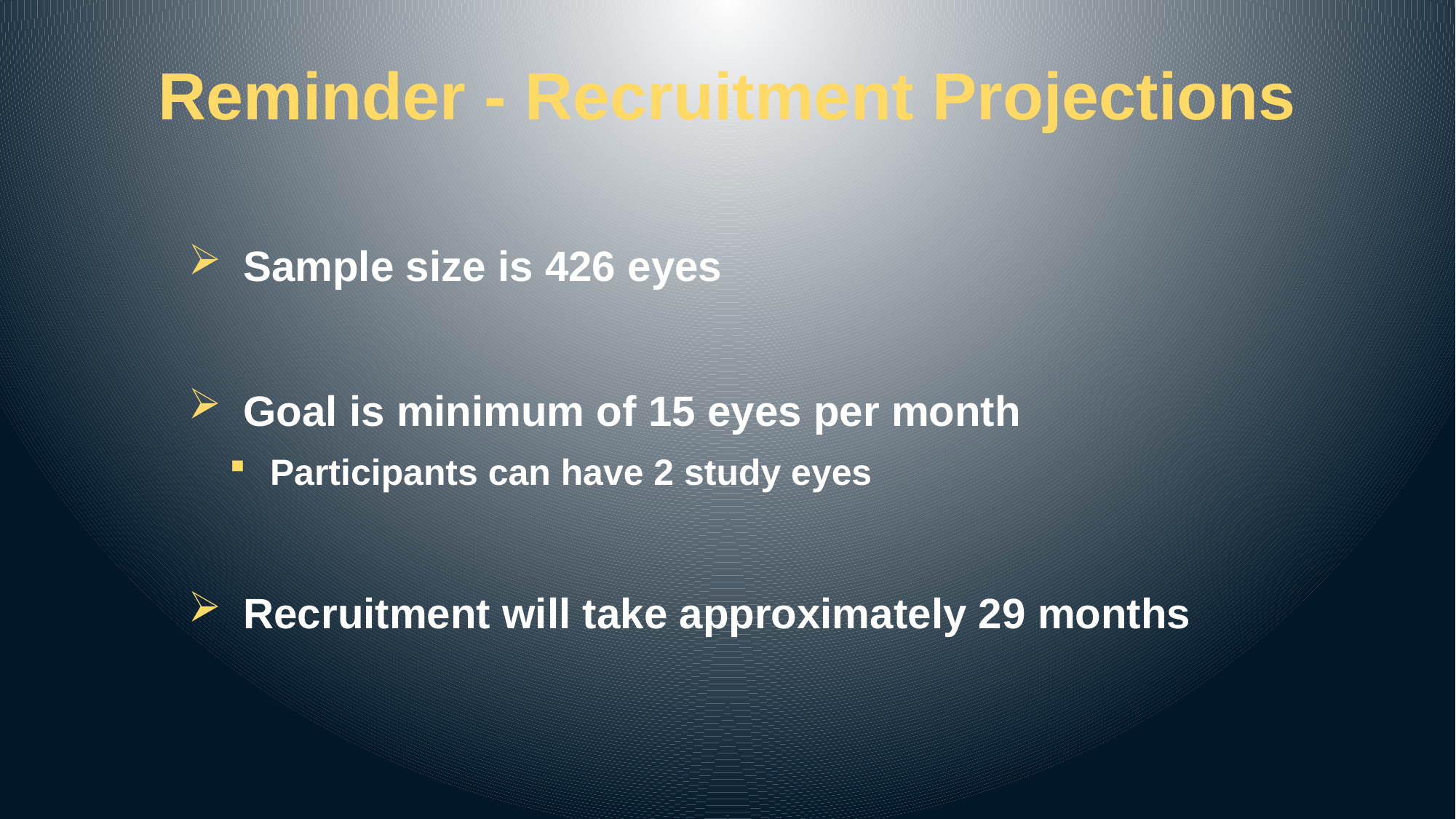

# Reminder - Recruitment Projections
Sample size is 426 eyes

Goal is minimum of 15 eyes per month
Participants can have 2 study eyes

Recruitment will take approximately 29 months